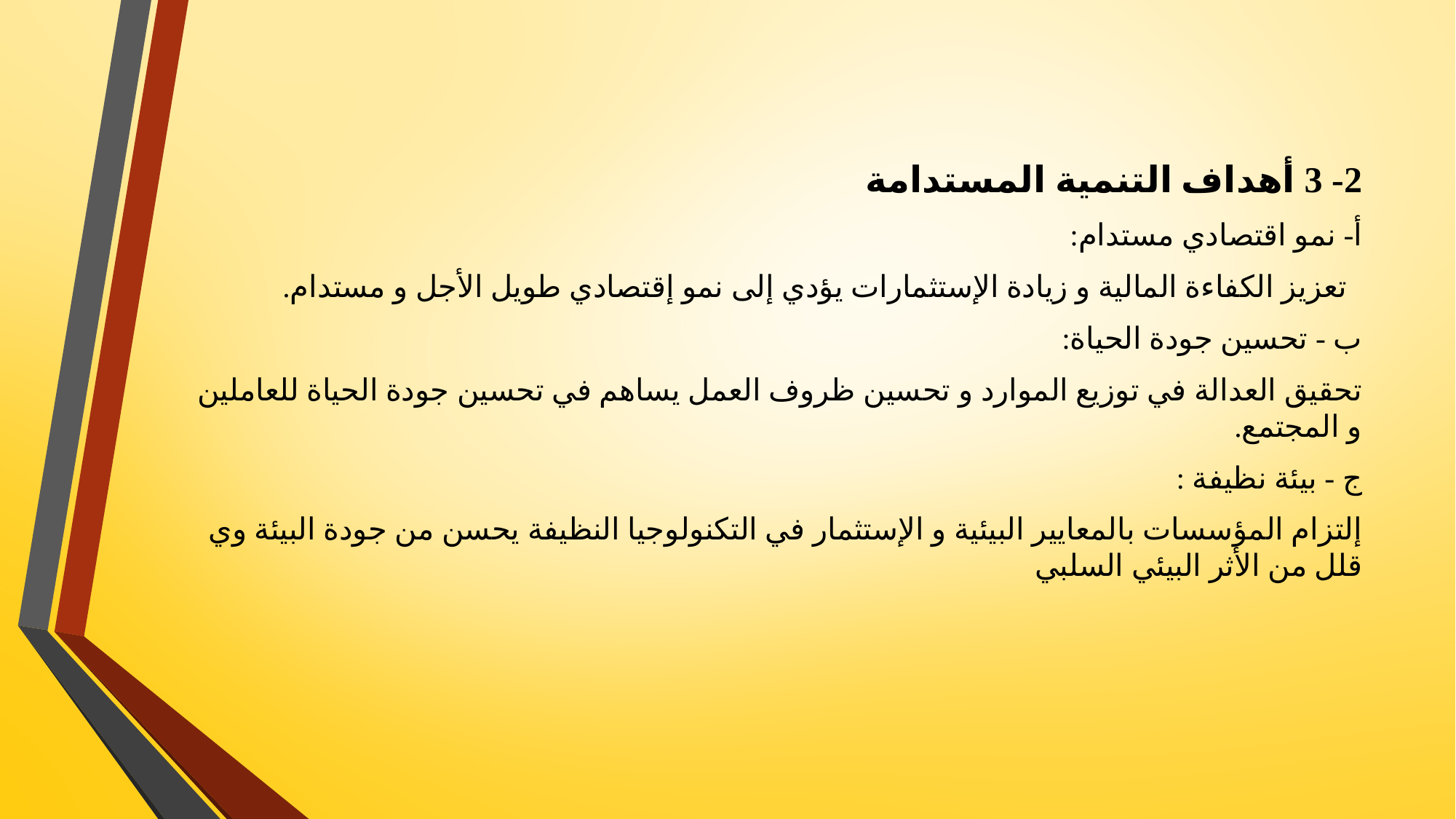

2- 3 أهداف التنمية المستدامة
أ- نمو اقتصادي مستدام:
  تعزيز الكفاءة المالية و زيادة الإستثمارات يؤدي إلى نمو إقتصادي طويل الأجل و مستدام.
ب - تحسين جودة الحياة:
تحقيق العدالة في توزيع الموارد و تحسين ظروف العمل يساهم في تحسين جودة الحياة للعاملين و المجتمع.
ج - بيئة نظيفة :
إلتزام المؤسسات بالمعايير البيئية و الإستثمار في التكنولوجيا النظيفة يحسن من جودة البيئة وي قلل من الأثر البيئي السلبي